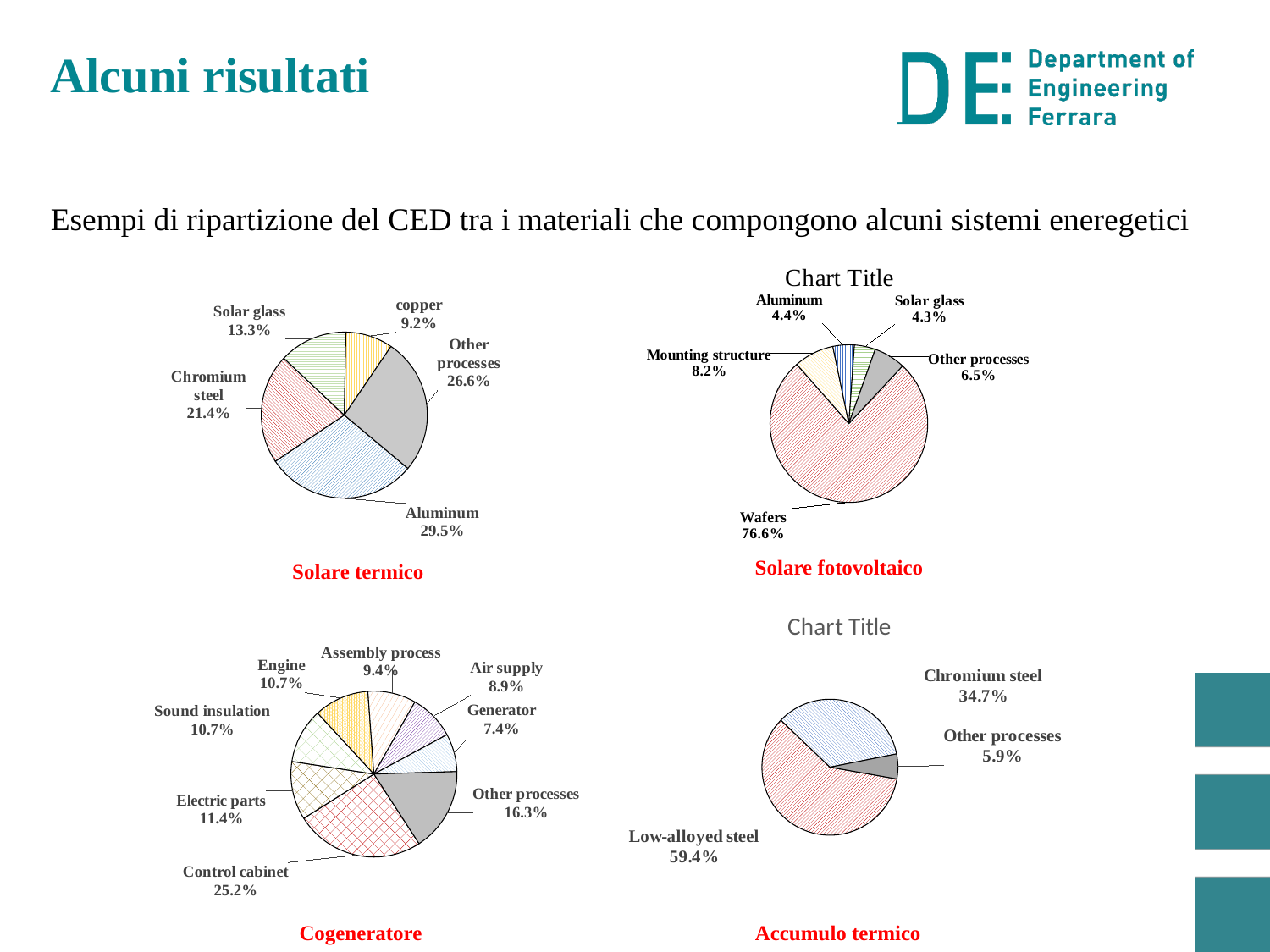

Alcuni risultati
Esempi di ripartizione del CED tra i materiali che compongono alcuni sistemi eneregetici

### Chart:

| Category |  |
|---|---|
| Wafers | 76.5 |
| Mounting structure | 8.2 |
| Aluminum | 4.4 |
| Solar glass | 4.3 |
| Other processes | 6.5 |

### Chart

| Category |  |  |
|---|---|---|
| Aluminum | 29.5 | None |
| Chromium steel | 21.4 | None |
| Solar glass | 13.3 | None |
| copper | 9.2 | None |
| Other processes | 26.599999999999994 | 100.0 |
Solare fotovoltaico
Solare termico

### Chart:

| Category |  |
|---|---|
| Low-alloyed steel | 59.4 |
| Chromium steel | 34.7 |
| Other processes | 5.900000000000006 |

### Chart

| Category | 883468.4914 |
|---|---|
| Control cabinet | 25.2 |
| Electric parts | 11.4 |
| Sound insulation | 10.7 |
| Engine | 10.7 |
| Assembly process | 9.4 |
| Air supply | 8.9 |
| Generator | 7.4 |
| Other processes | 16.299999999999983 |
Cogeneratore
Accumulo termico